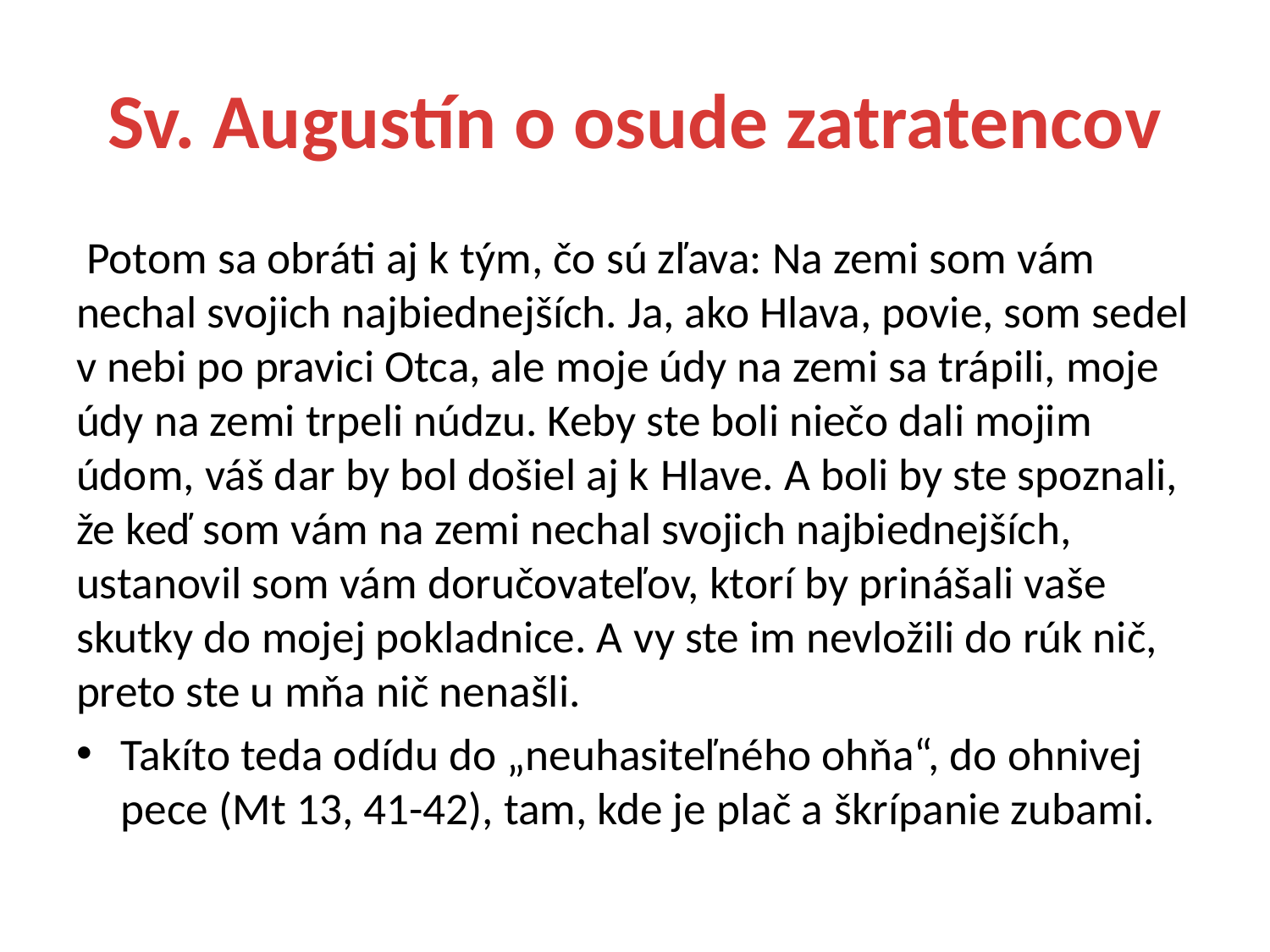

# Sv. Augustín o osude zatratencov
 Potom sa obráti aj k tým, čo sú zľava: Na zemi som vám nechal svojich najbiednejších. Ja, ako Hlava, povie, som sedel v nebi po pravici Otca, ale moje údy na zemi sa trápili, moje údy na zemi trpeli núdzu. Keby ste boli niečo dali mojim údom, váš dar by bol došiel aj k Hlave. A boli by ste spoznali, že keď som vám na zemi nechal svojich najbiednejších, ustanovil som vám doručovateľov, ktorí by prinášali vaše skutky do mojej pokladnice. A vy ste im nevložili do rúk nič, preto ste u mňa nič nenašli.
Takíto teda odídu do „neuhasiteľného ohňa“, do ohnivej pece (Mt 13, 41-42), tam, kde je plač a škrípanie zubami.